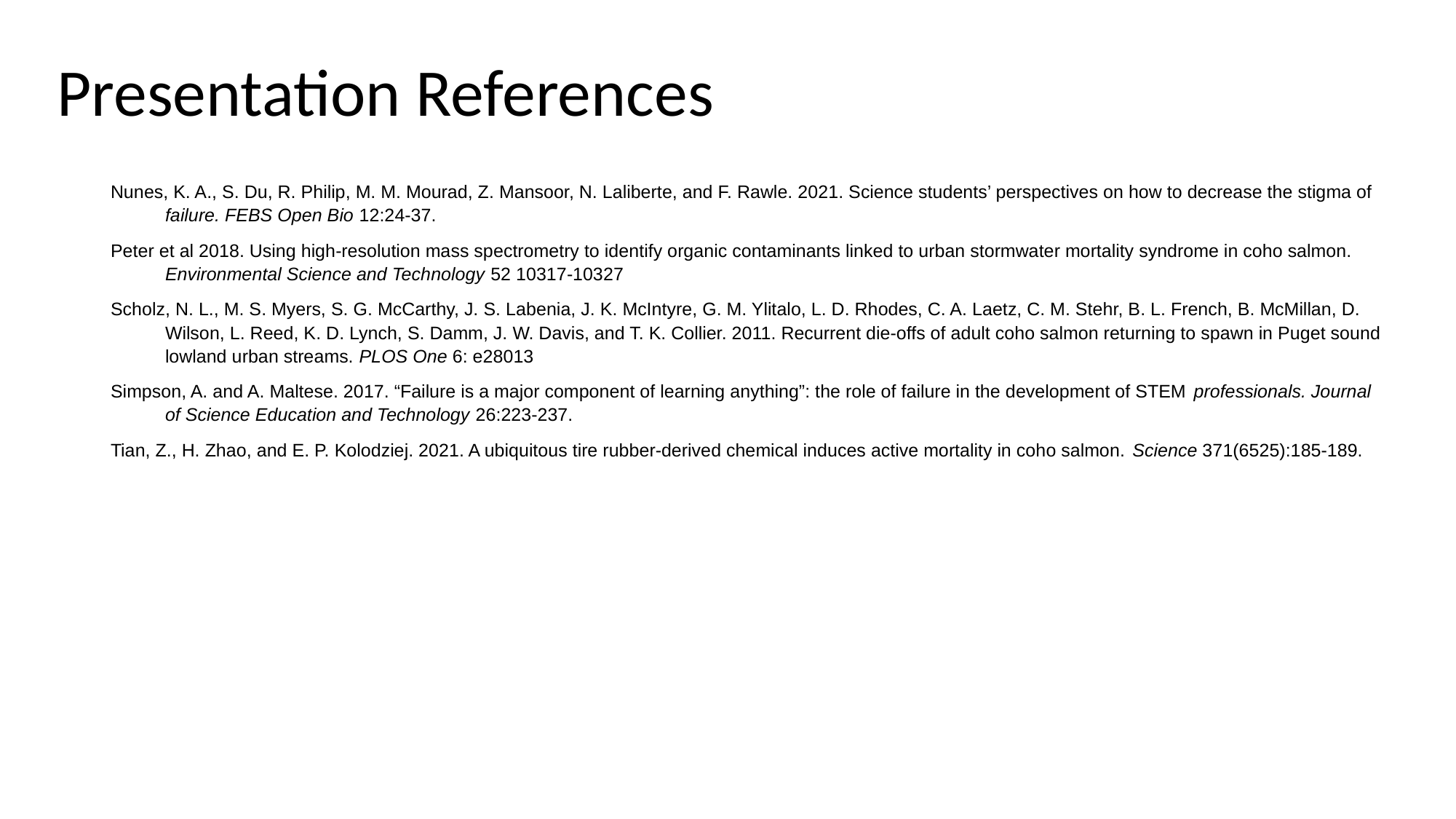

# Presentation References
Nunes, K. A., S. Du, R. Philip, M. M. Mourad, Z. Mansoor, N. Laliberte, and F. Rawle. 2021. Science students’ perspectives on how to decrease the stigma of failure. FEBS Open Bio 12:24-37.
Peter et al 2018. Using high-resolution mass spectrometry to identify organic contaminants linked to urban stormwater mortality syndrome in coho salmon. Environmental Science and Technology 52 10317-10327
Scholz, N. L., M. S. Myers, S. G. McCarthy, J. S. Labenia, J. K. McIntyre, G. M. Ylitalo, L. D. Rhodes, C. A. Laetz, C. M. Stehr, B. L. French, B. McMillan, D. Wilson, L. Reed, K. D. Lynch, S. Damm, J. W. Davis, and T. K. Collier. 2011. Recurrent die-offs of adult coho salmon returning to spawn in Puget sound lowland urban streams. PLOS One 6: e28013
Simpson, A. and A. Maltese. 2017. “Failure is a major component of learning anything”: the role of failure in the development of STEM professionals. Journal of Science Education and Technology 26:223-237.
Tian, Z., H. Zhao, and E. P. Kolodziej. 2021. A ubiquitous tire rubber-derived chemical induces active mortality in coho salmon. Science 371(6525):185-189.